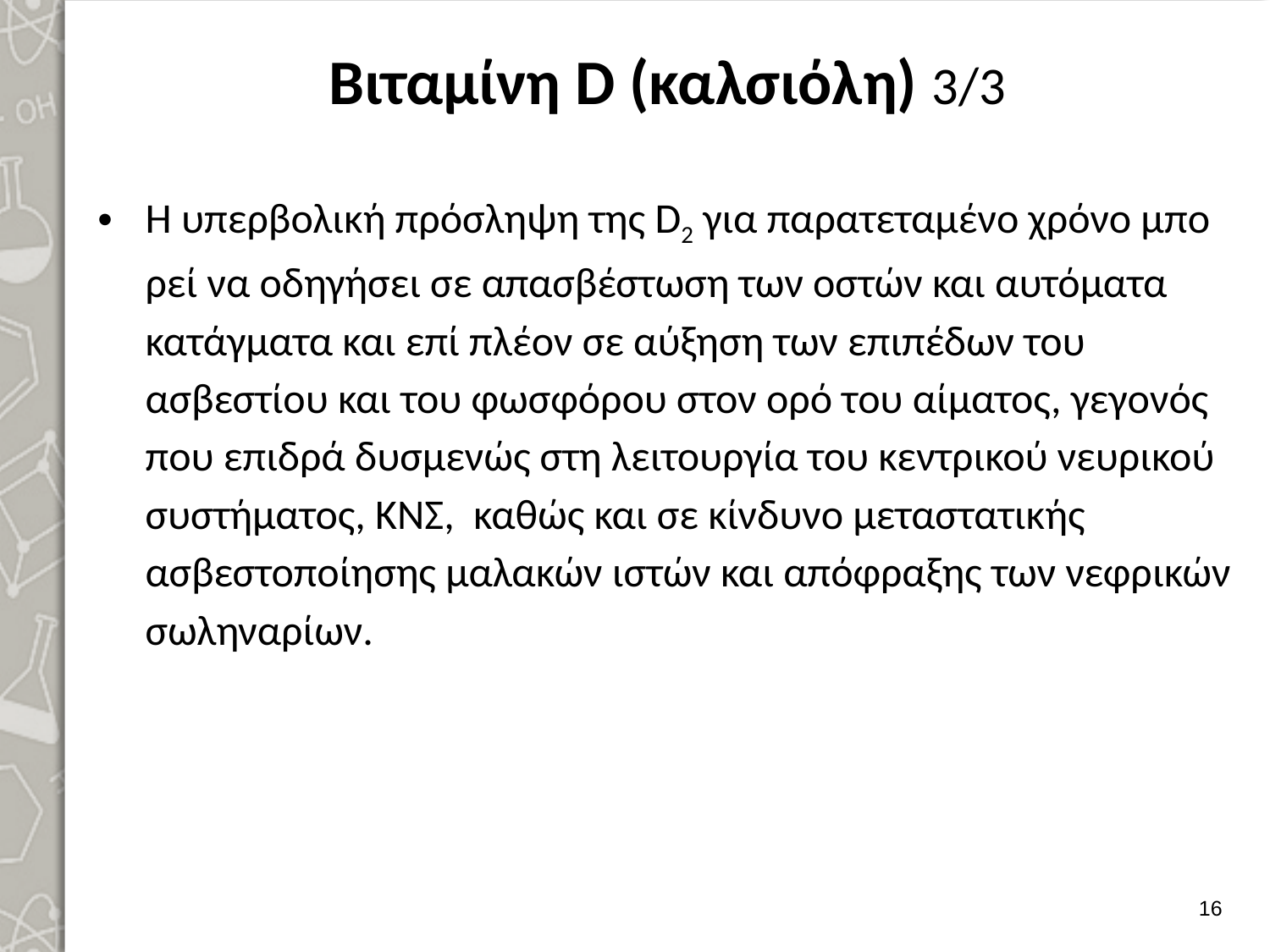

# Βιταμίνη D (καλσιόλη) 3/3
Η υπερβολική πρόσληψη της D2 για παρατεταμένο χρόνο μπο­ρεί να οδηγήσει σε απασβέστωση των οστών και αυτόματα κατάγματα και επί πλέον σε αύξηση των επιπέδων του ασβεστίου και του φωσφόρου στον ορό του αίματος, γεγονός που επιδρά δυσμενώς στη λειτουργία του κεντρικού νευρικού συστήματος, ΚΝΣ,  καθώς και σε κίνδυνο μεταστατικής ασβεστοποίησης μαλακών ιστών και απόφραξης των νεφρικών σωληναρίων.
16